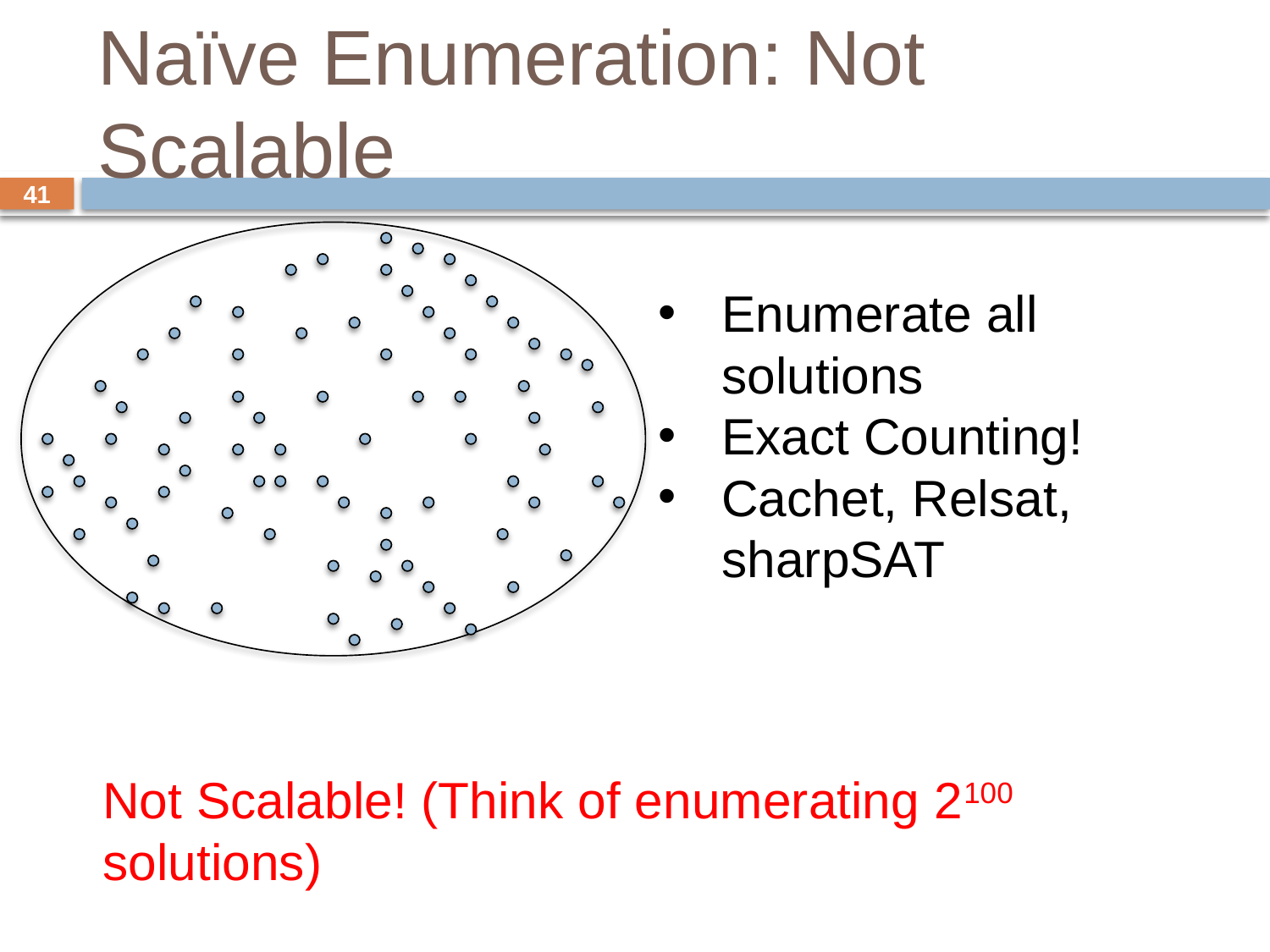

# Naïve Enumeration: Not Scalable
41

Enumerate all solutions
Exact Counting!
Cachet, Relsat, sharpSAT

Not Scalable! (Think of enumerating 2100 solutions)